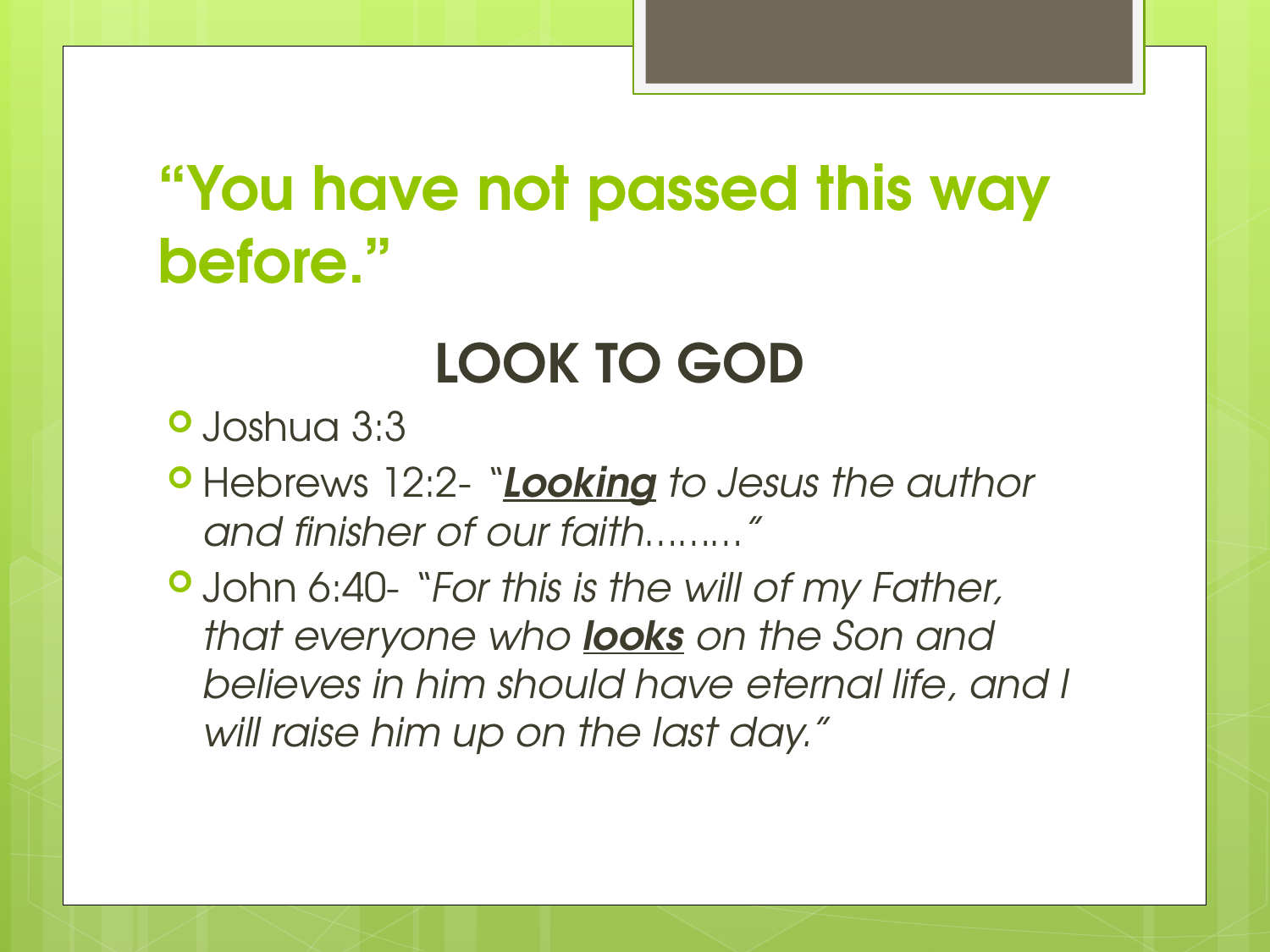

# “You have not passed this way before.”
LOOK TO GOD
Joshua 3:3
Hebrews 12:2- “Looking to Jesus the author and finisher of our faith………”
John 6:40- “For this is the will of my Father, that everyone who looks on the Son and believes in him should have eternal life, and I will raise him up on the last day.”